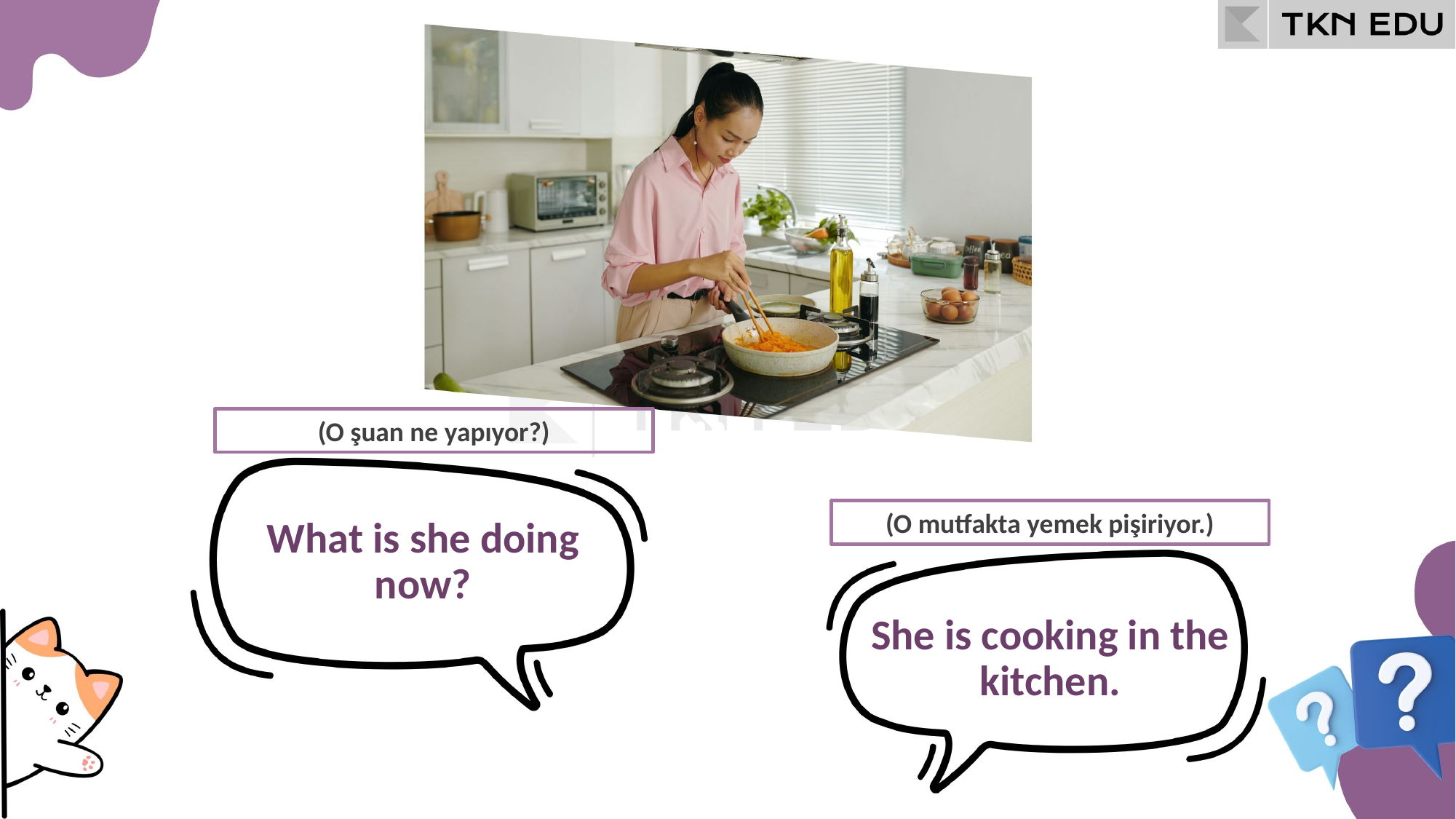

(O şuan ne yapıyor?)
What is she doing now?
(O mutfakta yemek pişiriyor.)
She is cooking in the kitchen.